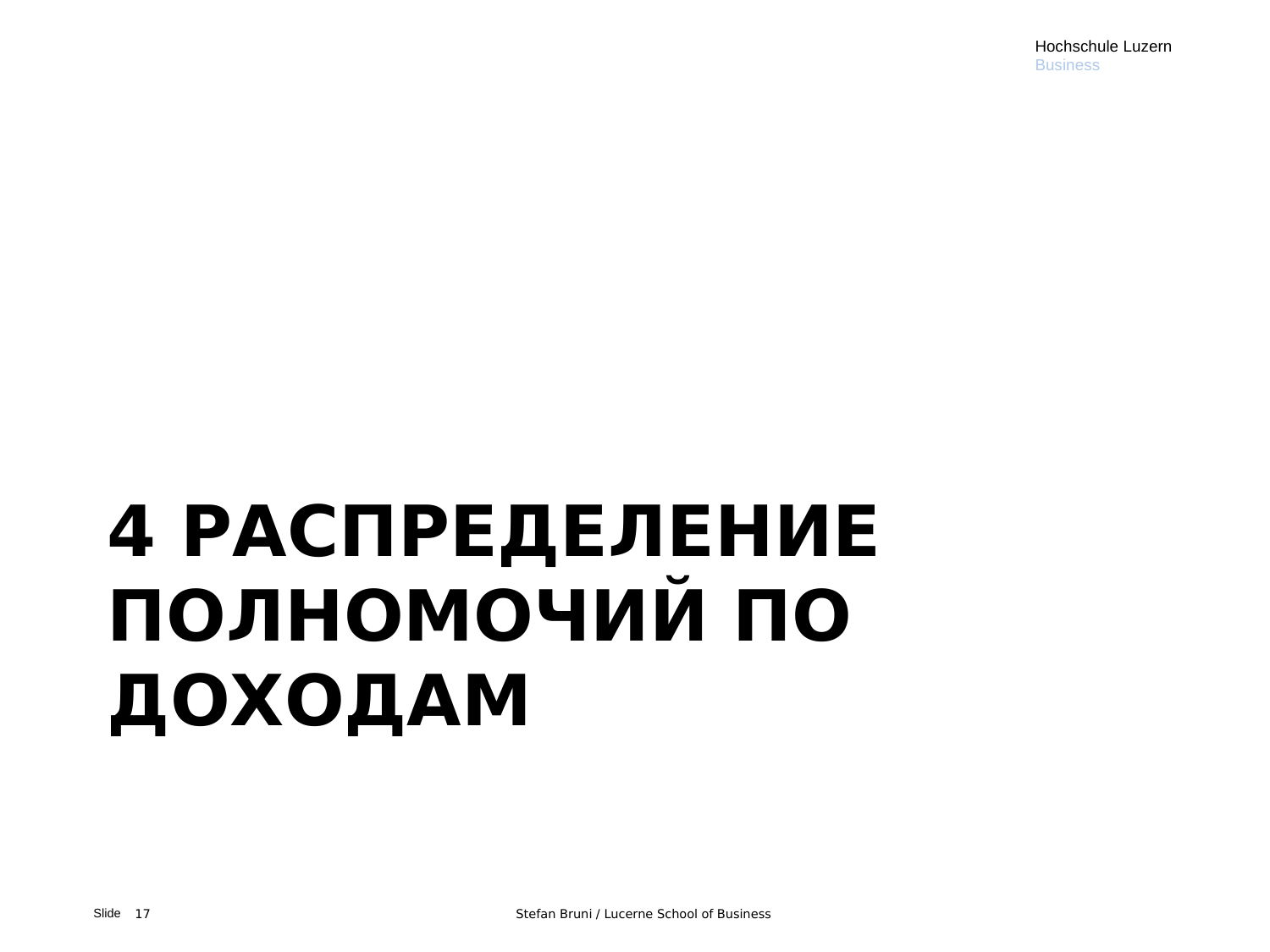

Hochschule Luzern
Business

# 4 распределение полномочий по доходам
17			Stefan Bruni / Lucerne School of Business

Slide